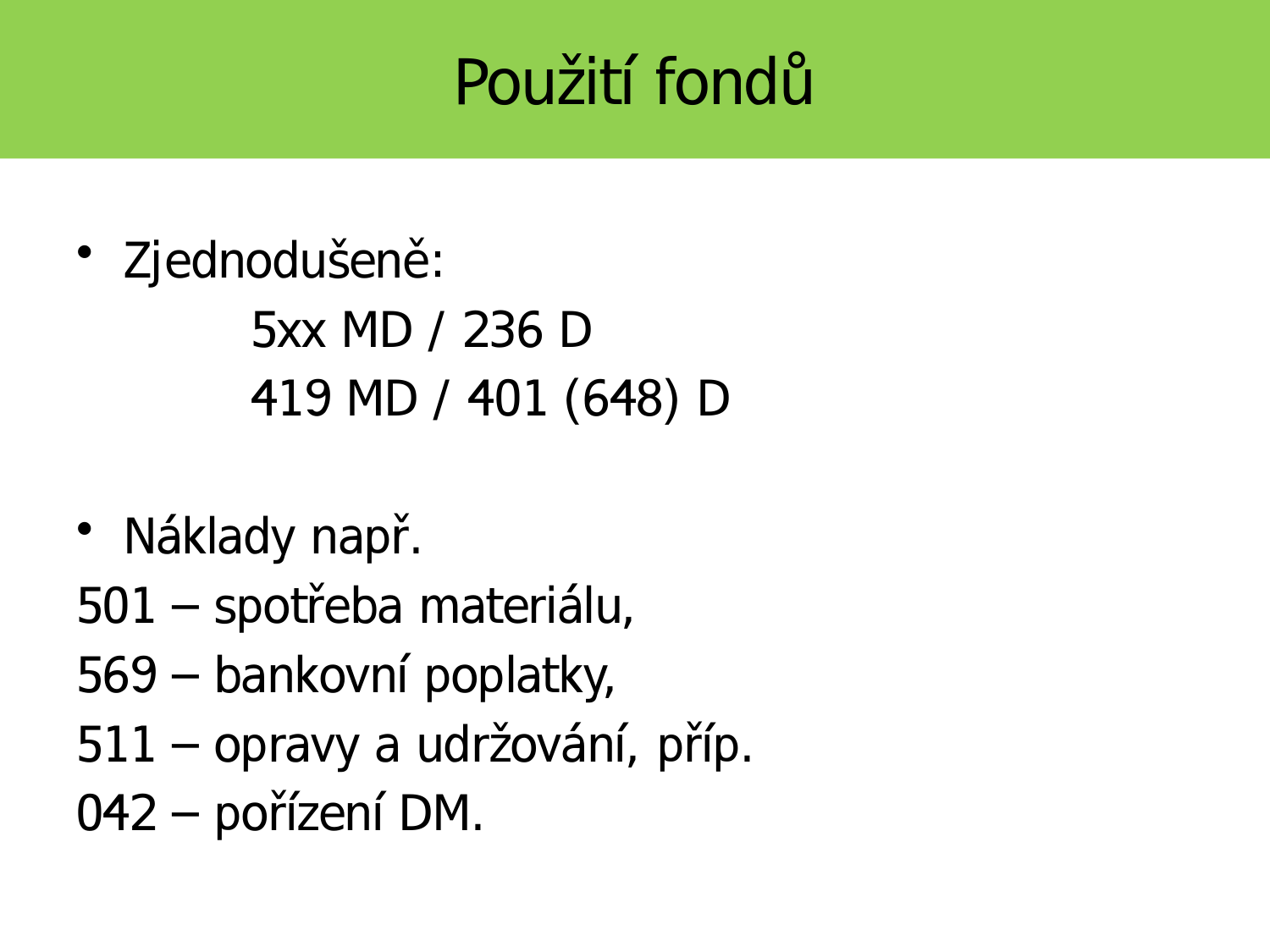

Použití fondů
Zjednodušeně:
		5xx MD / 236 D
		419 MD / 401 (648) D

Náklady např.
501 – spotřeba materiálu,
569 – bankovní poplatky,
511 – opravy a udržování, příp.
042 – pořízení DM.